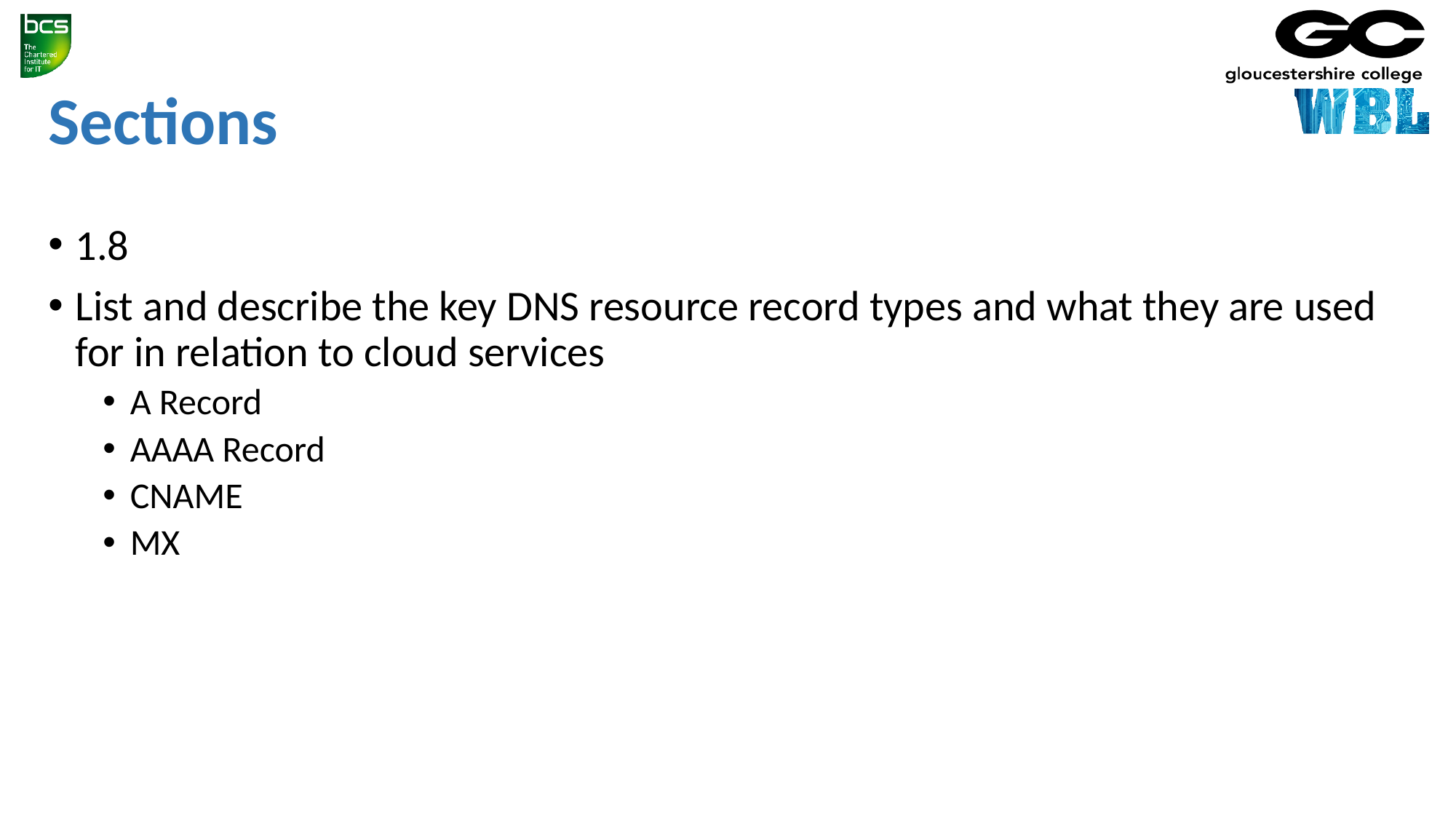

# Sections
1.8
List and describe the key DNS resource record types and what they are used for in relation to cloud services
A Record
AAAA Record
CNAME
MX